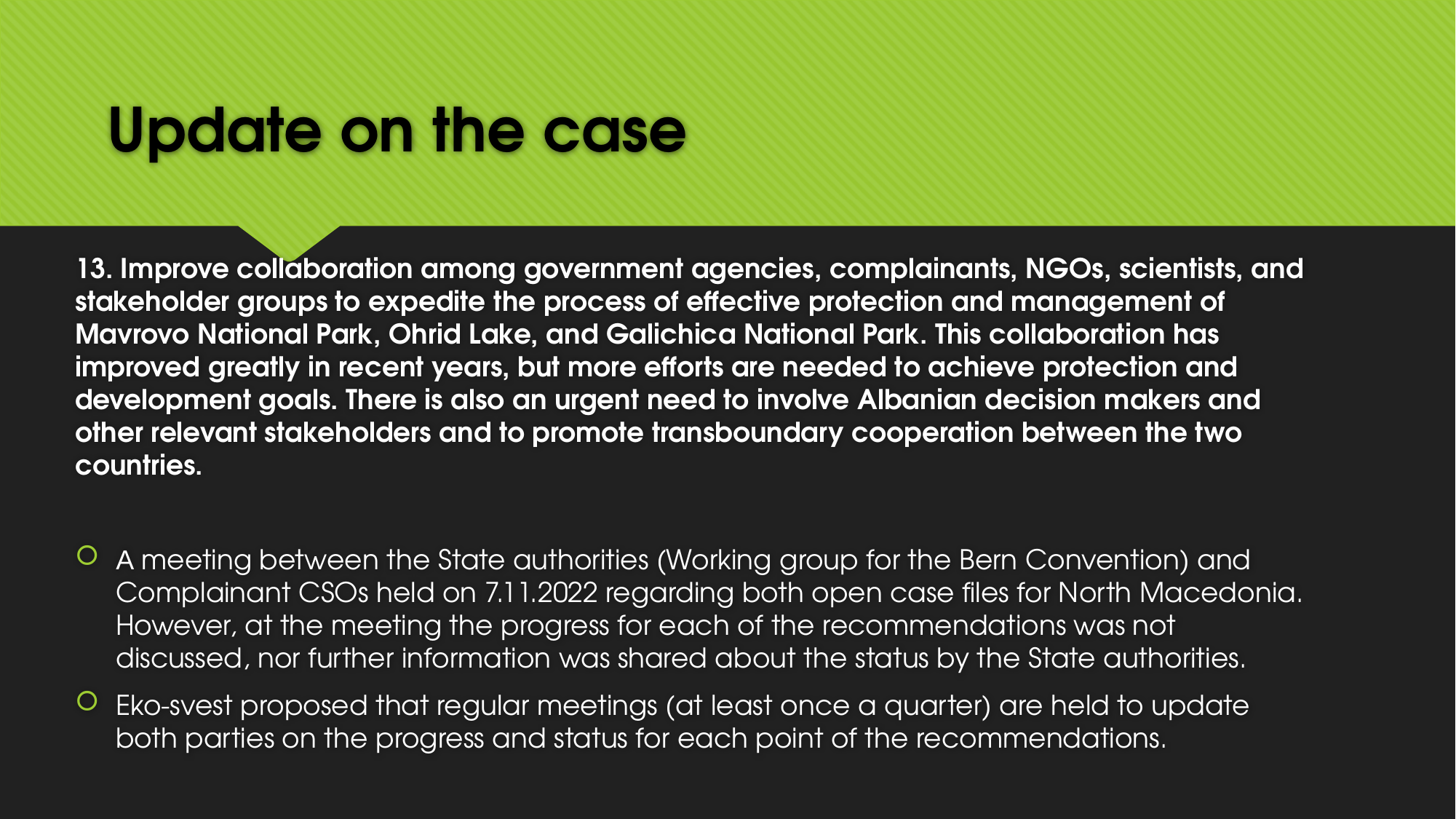

# Update on the case
13. Improve collaboration among government agencies, complainants, NGOs, scientists, and stakeholder groups to expedite the process of effective protection and management of Mavrovo National Park, Ohrid Lake, and Galichica National Park. This collaboration has improved greatly in recent years, but more efforts are needed to achieve protection and development goals. There is also an urgent need to involve Albanian decision makers and other relevant stakeholders and to promote transboundary cooperation between the two countries.

А meeting between the State authorities (Working group for the Bern Convention) and Complainant CSOs held on 7.11.2022 regarding both open case files for North Macedonia. However, at the meeting the progress for each of the recommendations was not discussed, nor further information was shared about the status by the State authorities.
Eko-svest proposed that regular meetings (at least once a quarter) are held to update both parties on the progress and status for each point of the recommendations.